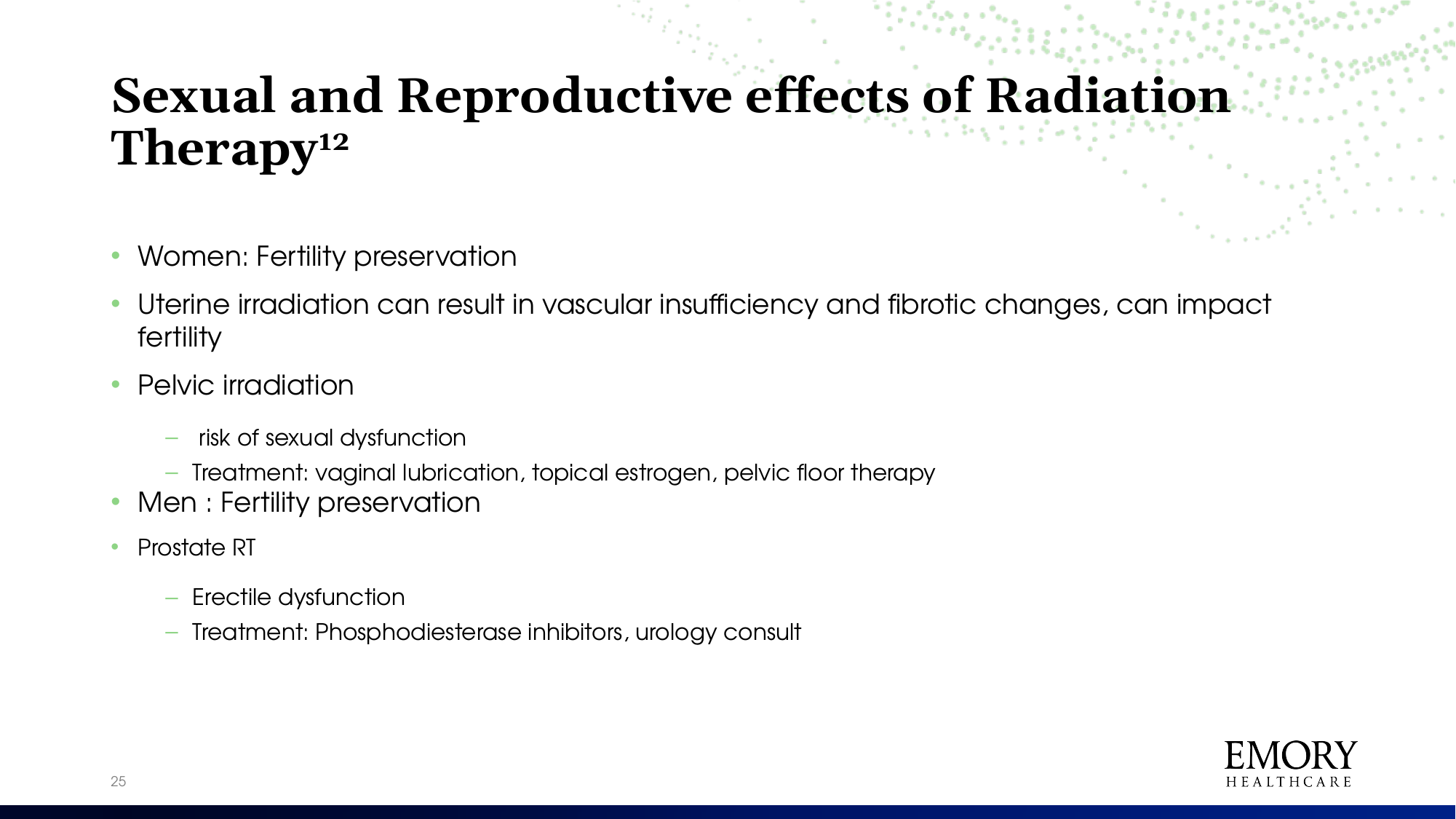

# Sexual and Reproductive effects of Radiation Therapy12
Women: Fertility preservation
Uterine irradiation can result in vascular insufficiency and fibrotic changes, can impact fertility
Pelvic irradiation
 risk of sexual dysfunction
Treatment: vaginal lubrication, topical estrogen, pelvic floor therapy
Men : Fertility preservation
Prostate RT
Erectile dysfunction
Treatment: Phosphodiesterase inhibitors, urology consult